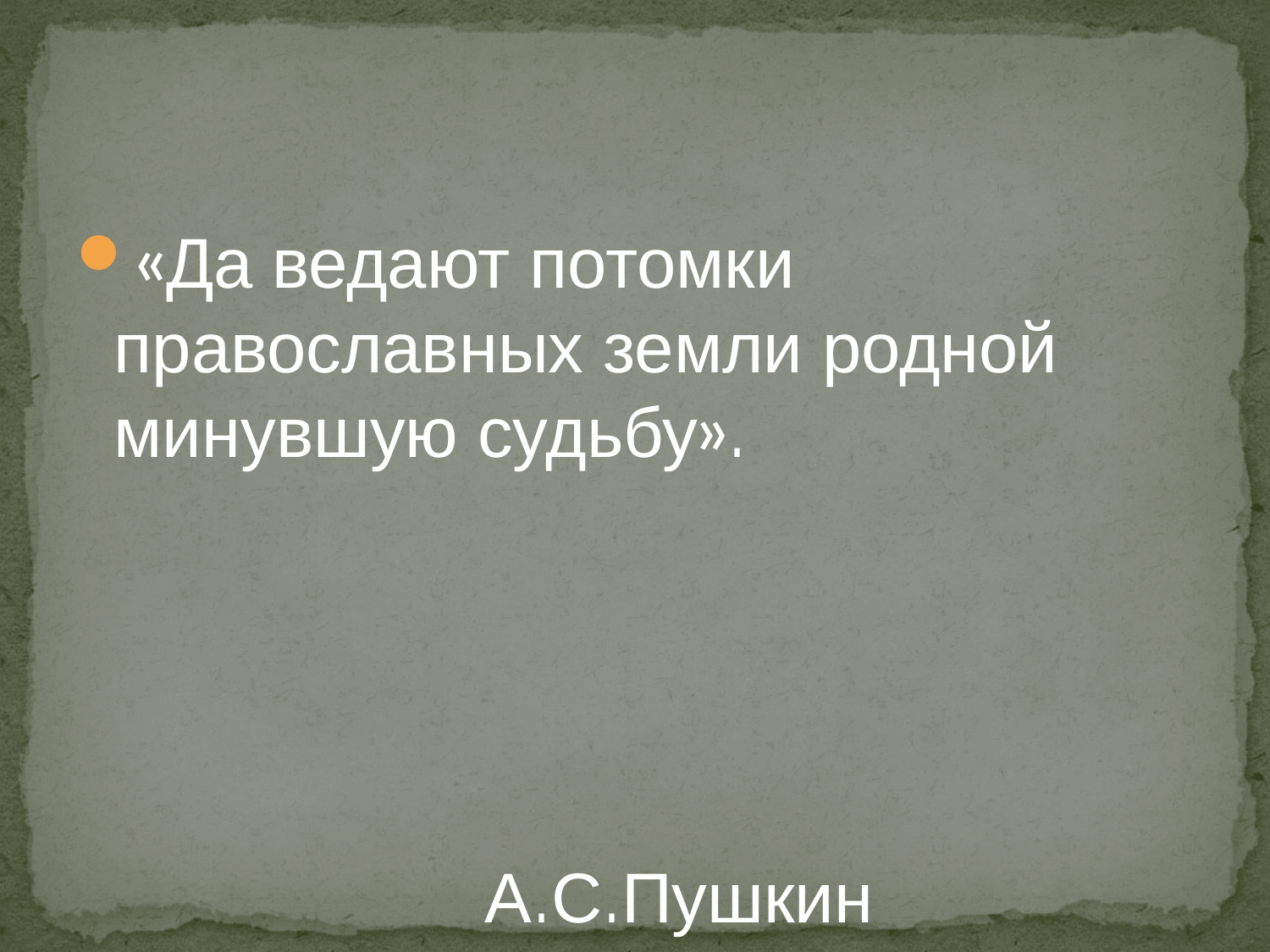

#
«Да ведают потомки православных земли родной минувшую судьбу».

                     А.С.Пушкин